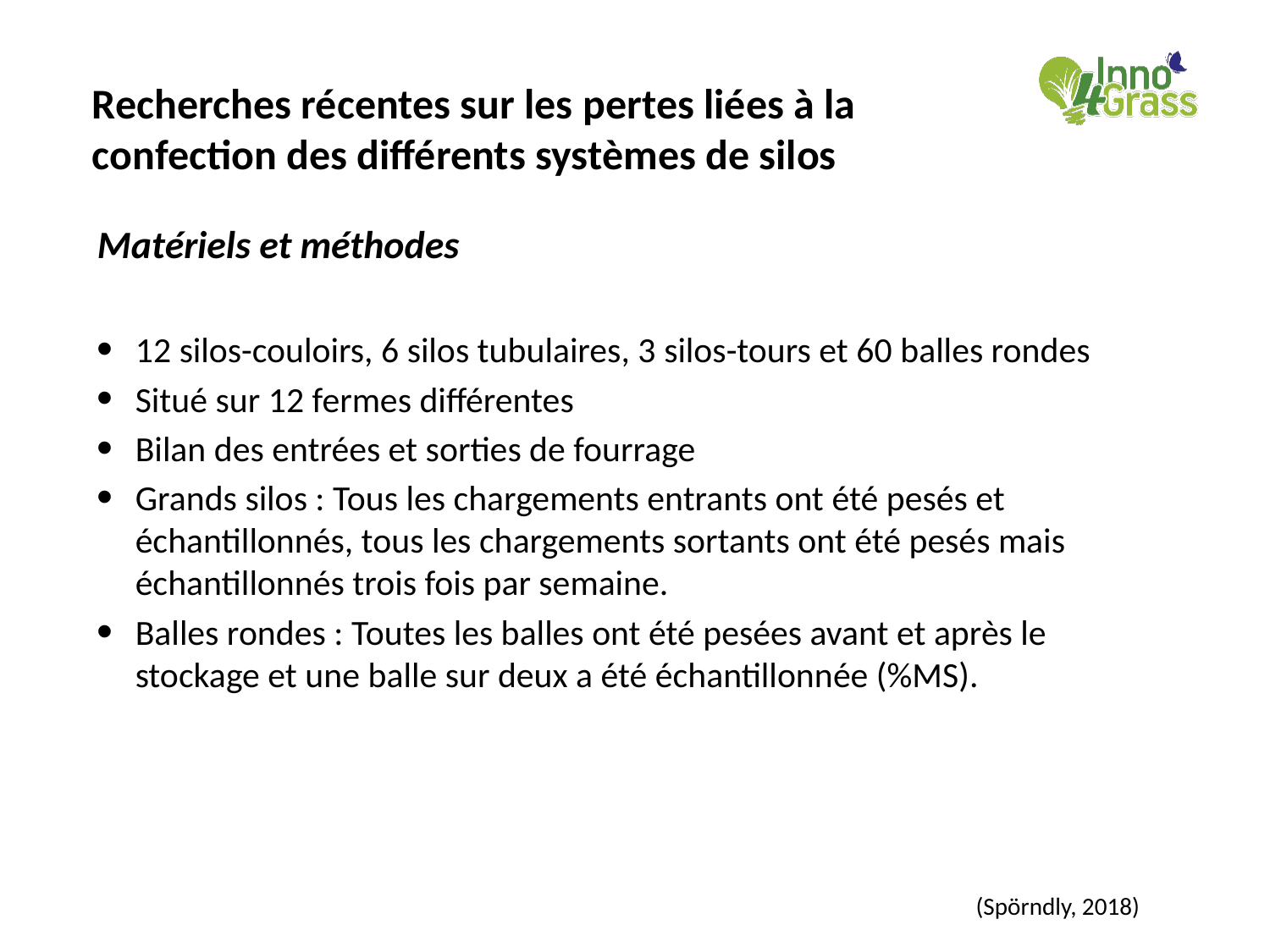

# Recherches récentes sur les pertes liées à la confection des différents systèmes de silos
Matériels et méthodes

12 silos-couloirs, 6 silos tubulaires, 3 silos-tours et 60 balles rondes
Situé sur 12 fermes différentes
Bilan des entrées et sorties de fourrage
Grands silos : Tous les chargements entrants ont été pesés et échantillonnés, tous les chargements sortants ont été pesés mais échantillonnés trois fois par semaine.
Balles rondes : Toutes les balles ont été pesées avant et après le stockage et une balle sur deux a été échantillonnée (%MS).
(Spörndly, 2018)